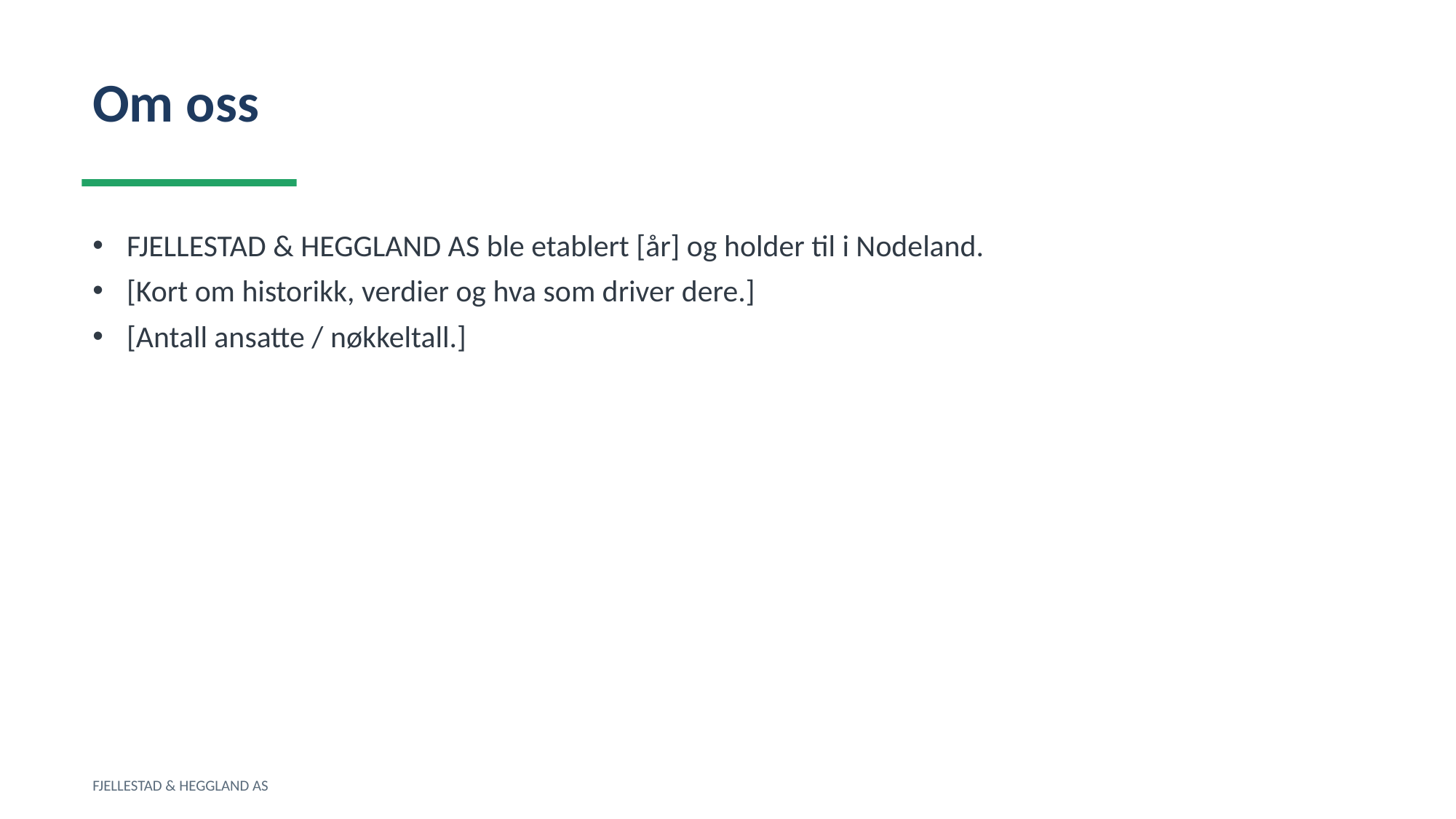

Om oss

FJELLESTAD & HEGGLAND AS ble etablert [år] og holder til i Nodeland.
[Kort om historikk, verdier og hva som driver dere.]
[Antall ansatte / nøkkeltall.]
FJELLESTAD & HEGGLAND AS